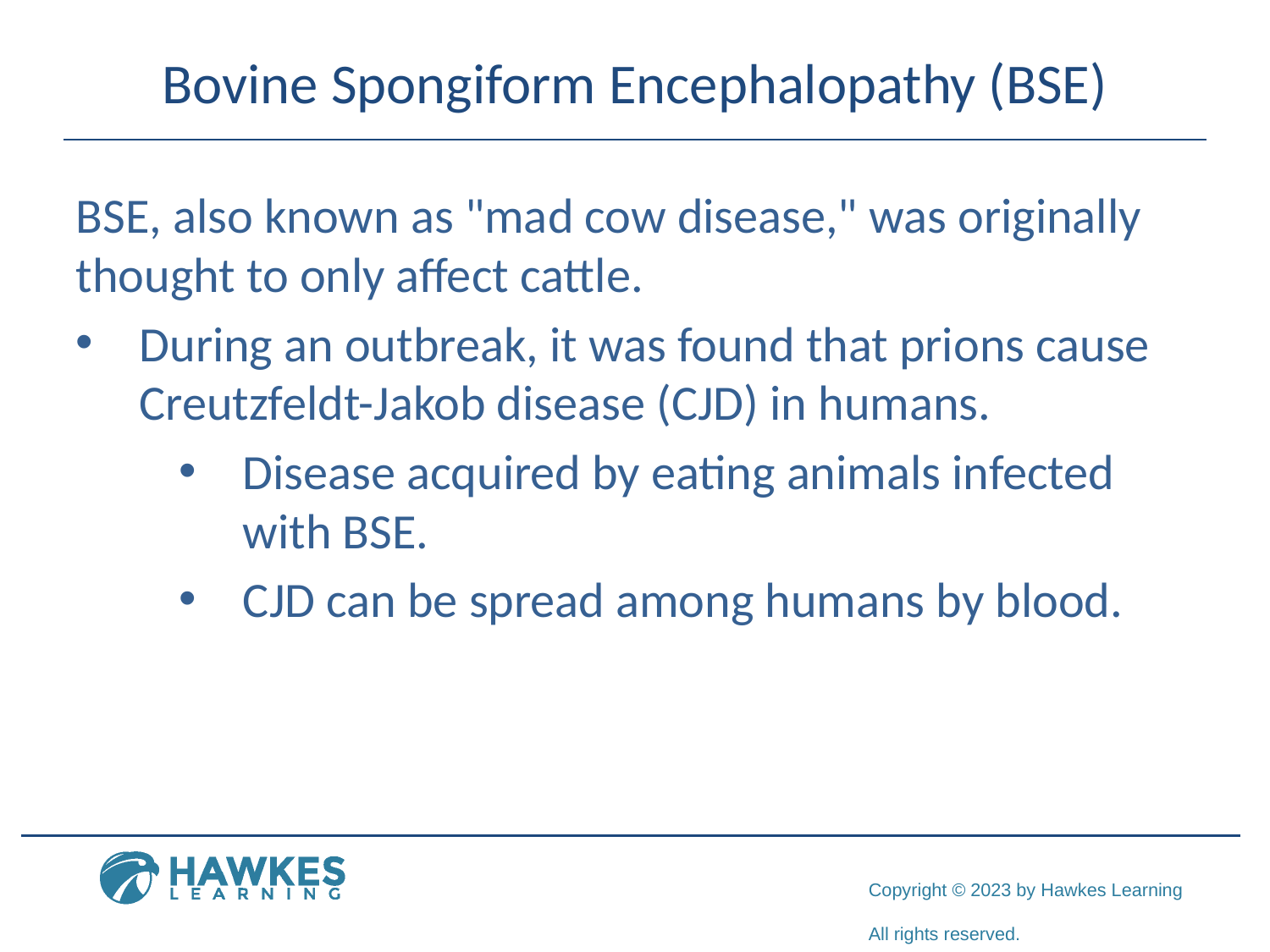

# Bovine Spongiform Encephalopathy (BSE)
BSE, also known as "mad cow disease," was originally thought to only affect cattle.
During an outbreak, it was found that prions cause Creutzfeldt-Jakob disease (CJD) in humans.
Disease acquired by eating animals infected with BSE.
CJD can be spread among humans by blood.